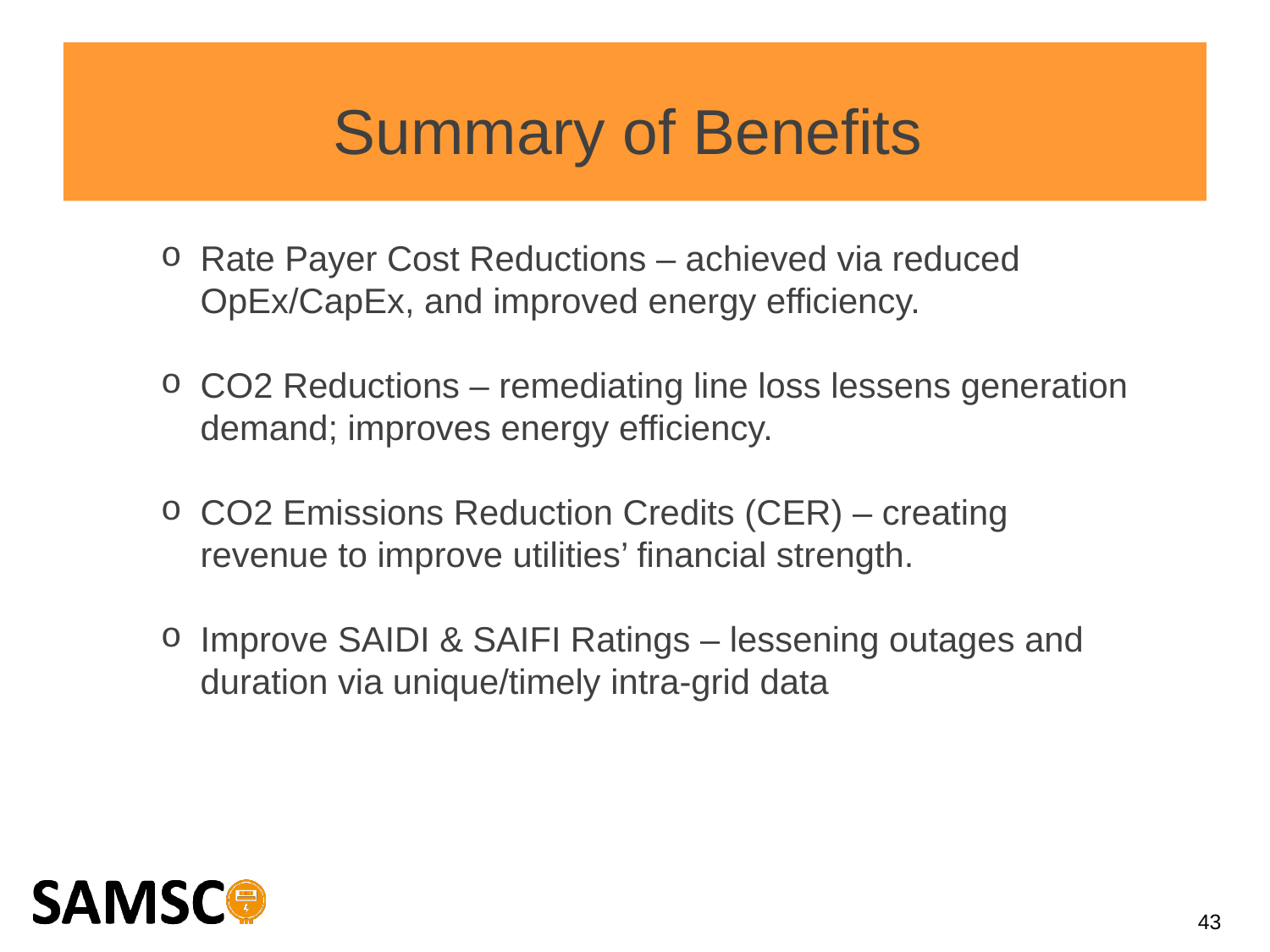

Summary of Benefits
Rate Payer Cost Reductions – achieved via reduced OpEx/CapEx, and improved energy efficiency.

CO2 Reductions – remediating line loss lessens generation demand; improves energy efficiency.

CO2 Emissions Reduction Credits (CER) – creating revenue to improve utilities’ financial strength.

Improve SAIDI & SAIFI Ratings – lessening outages and duration via unique/timely intra-grid data